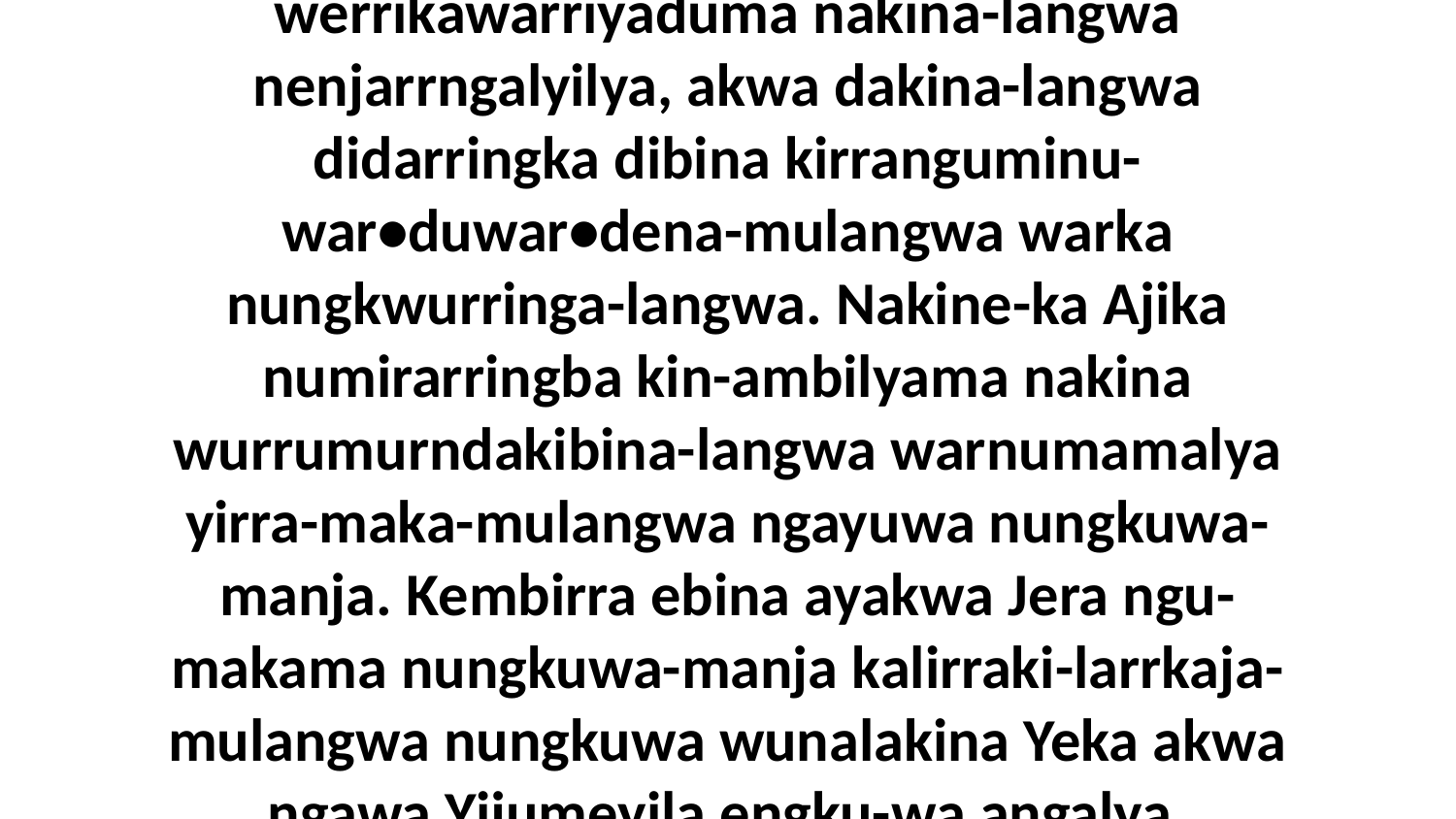

12 Umba eneja nakina Neningikarrawara ni-yama Aburiyamu-wa, “Nara a-werrikawarriyaduma nakina-langwa nenjarrngalyilya, akwa dakina-langwa didarringka dibina kirranguminu-war•duwar•dena-mulangwa warka nungkwurringa-langwa. Nakine-ka Ajika numirarringba kin-ambilyama nakina wurrumurndakibina-langwa warnumamalya yirra-maka-mulangwa ngayuwa nungkuwa-manja. Kembirra ebina ayakwa Jera ngu-makama nungkuwa-manja kalirraki-larrkaja-mulangwa nungkuwa wunalakina Yeka akwa ngawa Yijumeyila engku-wa angalya, kembirra kingamin-engkirrikajama ayakwa ngala-langwa ningkakina.